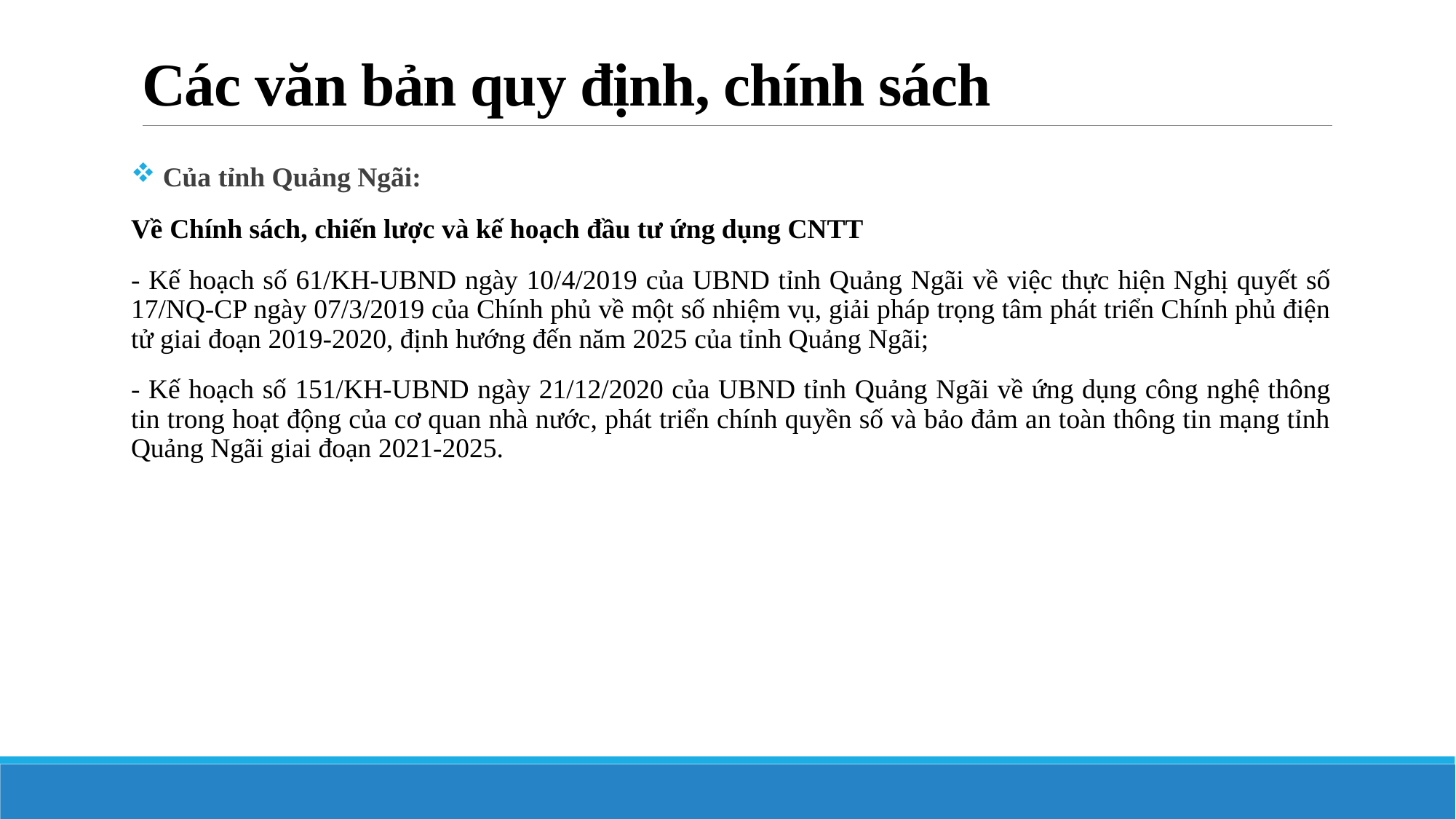

# Các văn bản quy định, chính sách
 Của tỉnh Quảng Ngãi:
Về Chính sách, chiến lược và kế hoạch đầu tư ứng dụng CNTT
- Kế hoạch số 61/KH-UBND ngày 10/4/2019 của UBND tỉnh Quảng Ngãi về việc thực hiện Nghị quyết số 17/NQ-CP ngày 07/3/2019 của Chính phủ về một số nhiệm vụ, giải pháp trọng tâm phát triển Chính phủ điện tử giai đoạn 2019-2020, định hướng đến năm 2025 của tỉnh Quảng Ngãi;
- Kế hoạch số 151/KH-UBND ngày 21/12/2020 của UBND tỉnh Quảng Ngãi về ứng dụng công nghệ thông tin trong hoạt động của cơ quan nhà nước, phát triển chính quyền số và bảo đảm an toàn thông tin mạng tỉnh Quảng Ngãi giai đoạn 2021-2025.